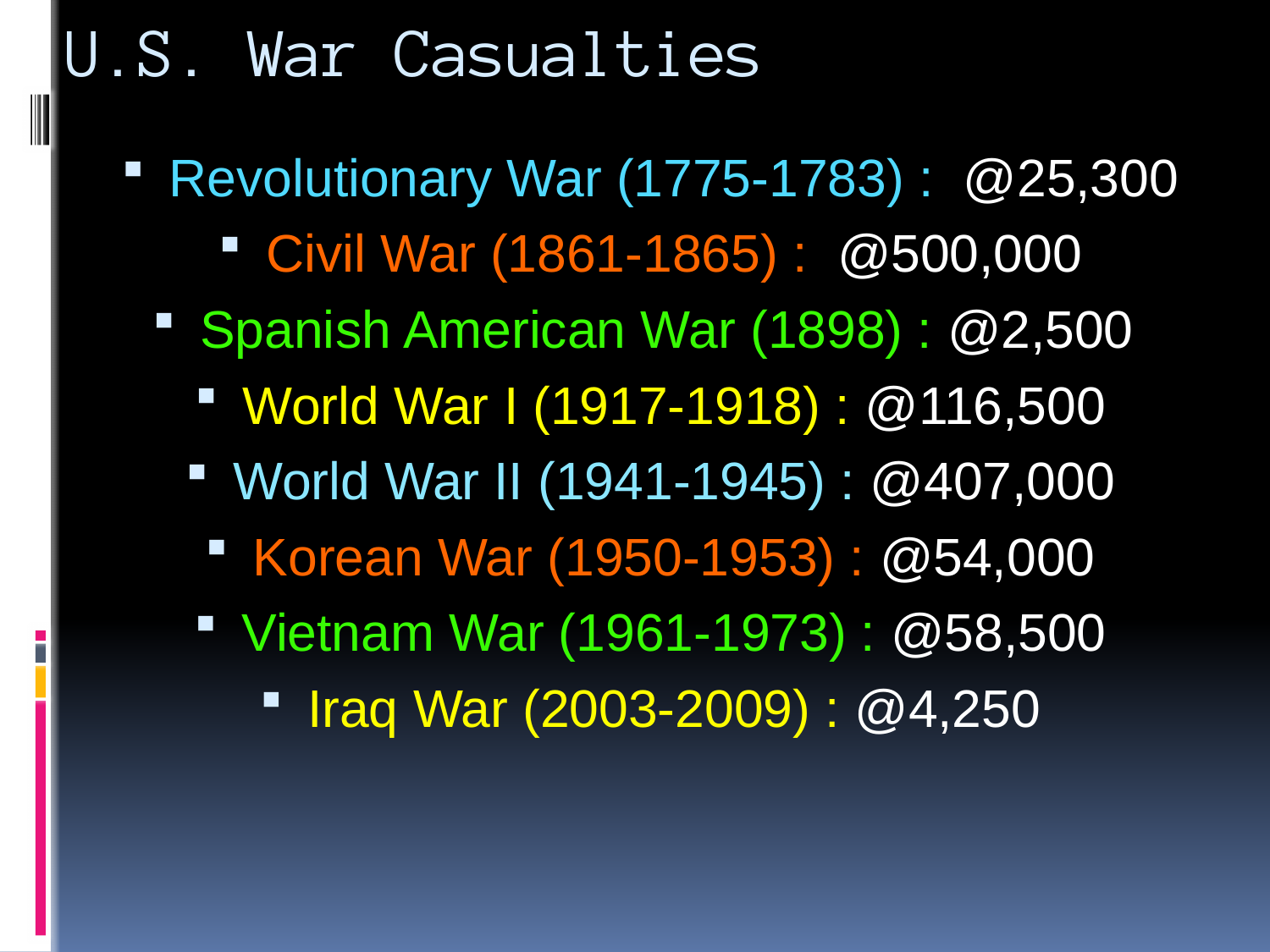

# U.S. War Casualties
Revolutionary War (1775-1783) :  @25,300
Civil War (1861-1865) :  @500,000
Spanish American War (1898) : @2,500
World War I (1917-1918) : @116,500
World War II (1941-1945) : @407,000
Korean War (1950-1953) : @54,000
Vietnam War (1961-1973) : @58,500
Iraq War (2003-2009) : @4,250